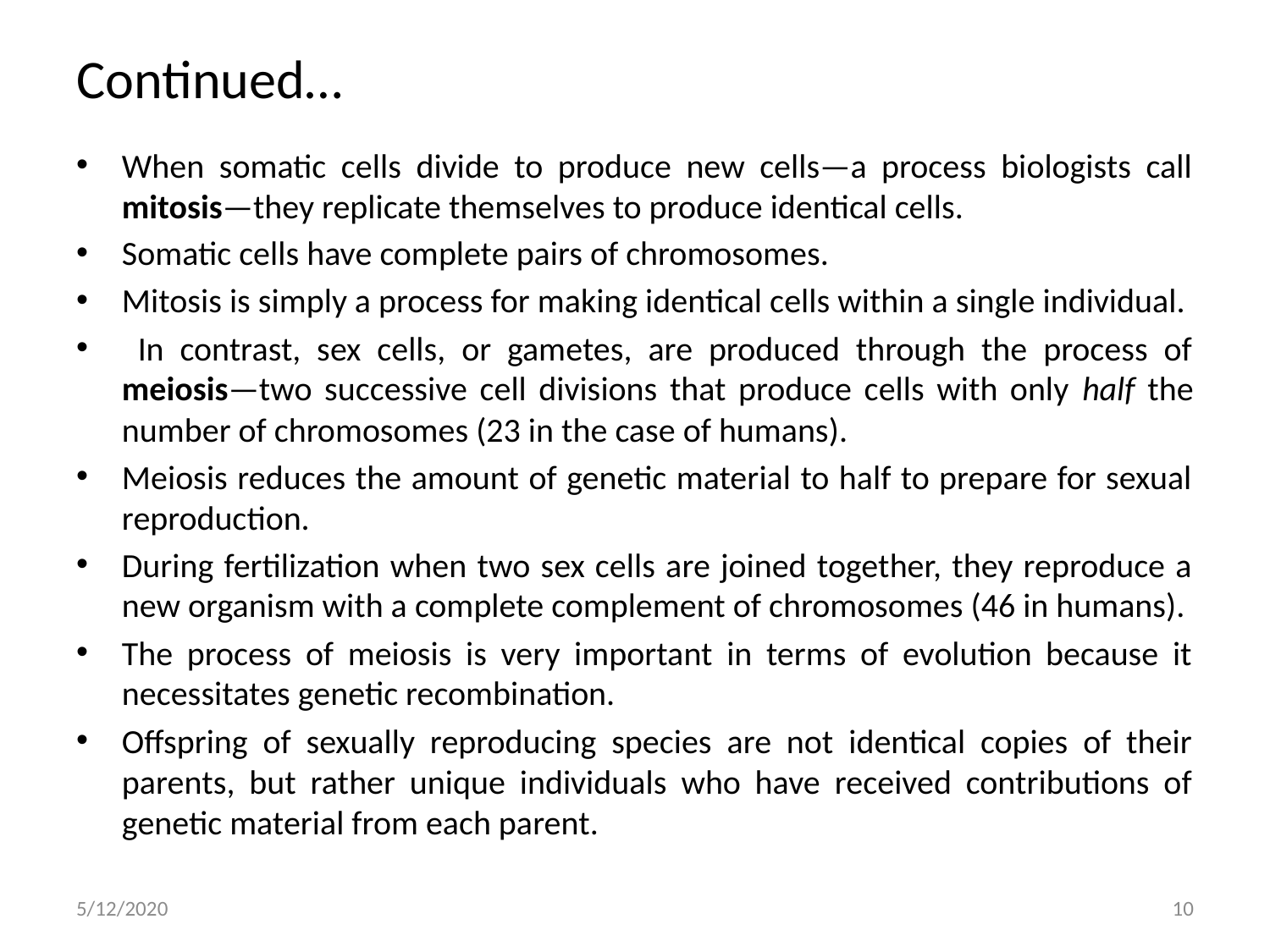

# Continued…
When somatic cells divide to produce new cells—a process biologists call mitosis—they replicate themselves to produce identical cells.
Somatic cells have complete pairs of chromosomes.
Mitosis is simply a process for making identical cells within a single individual.
 In contrast, sex cells, or gametes, are produced through the process of meiosis—two successive cell divisions that produce cells with only half the number of chromosomes (23 in the case of humans).
Meiosis reduces the amount of genetic material to half to prepare for sexual reproduction.
During fertilization when two sex cells are joined together, they reproduce a new organism with a complete complement of chromosomes (46 in humans).
The process of meiosis is very important in terms of evolution because it necessitates genetic recombination.
Offspring of sexually reproducing species are not identical copies of their parents, but rather unique individuals who have received contributions of genetic material from each parent.
5/12/2020
10